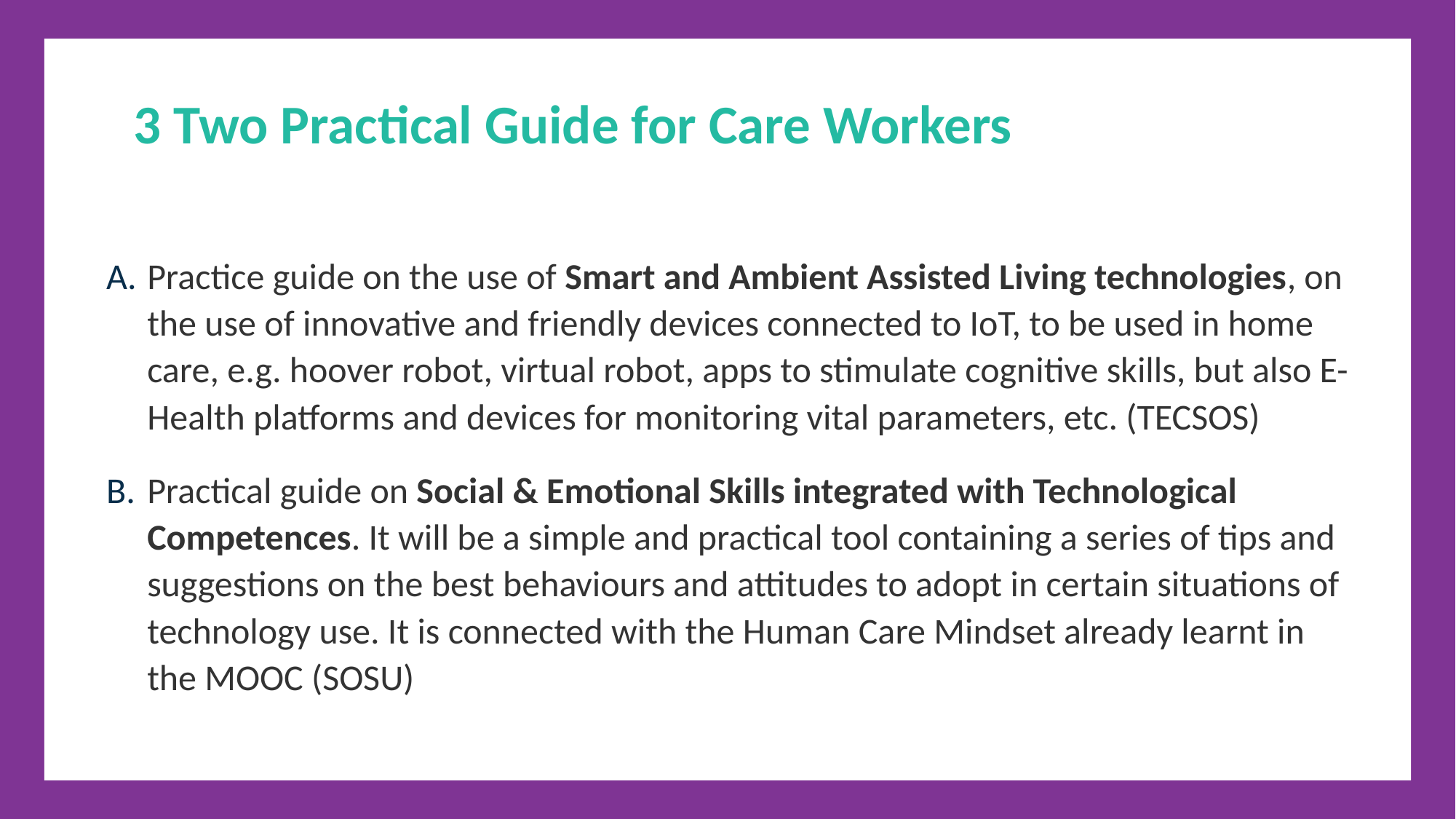

3 Two Practical Guide for Care Workers
Practice guide on the use of Smart and Ambient Assisted Living technologies, on the use of innovative and friendly devices connected to IoT, to be used in home care, e.g. hoover robot, virtual robot, apps to stimulate cognitive skills, but also E-Health platforms and devices for monitoring vital parameters, etc. (TECSOS)
Practical guide on Social & Emotional Skills integrated with Technological Competences. It will be a simple and practical tool containing a series of tips and suggestions on the best behaviours and attitudes to adopt in certain situations of technology use. It is connected with the Human Care Mindset already learnt in the MOOC (SOSU)